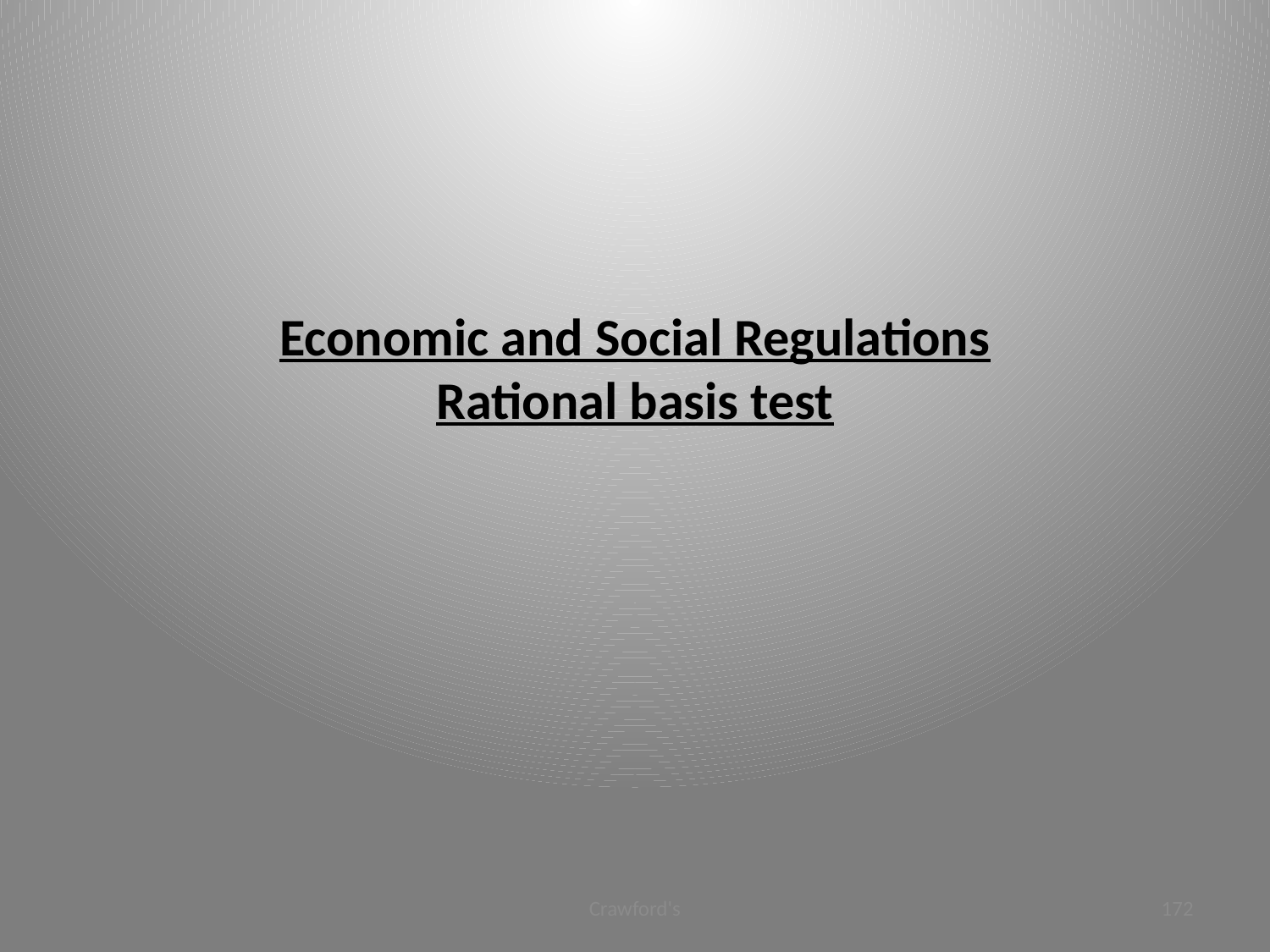

# Economic and Social Regulations Rational basis test

Crawford's
172